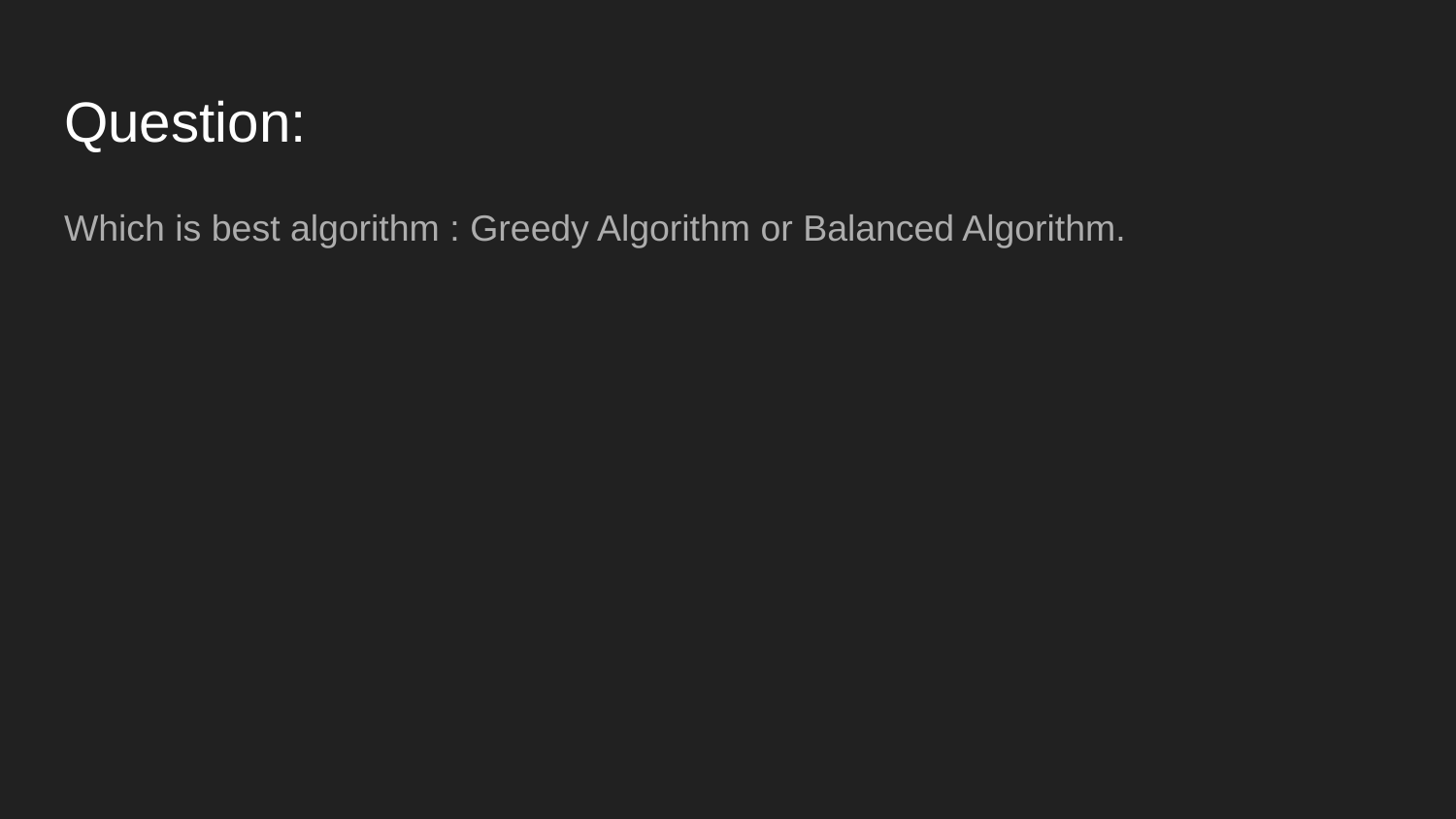

# Question:
Which is best algorithm : Greedy Algorithm or Balanced Algorithm.